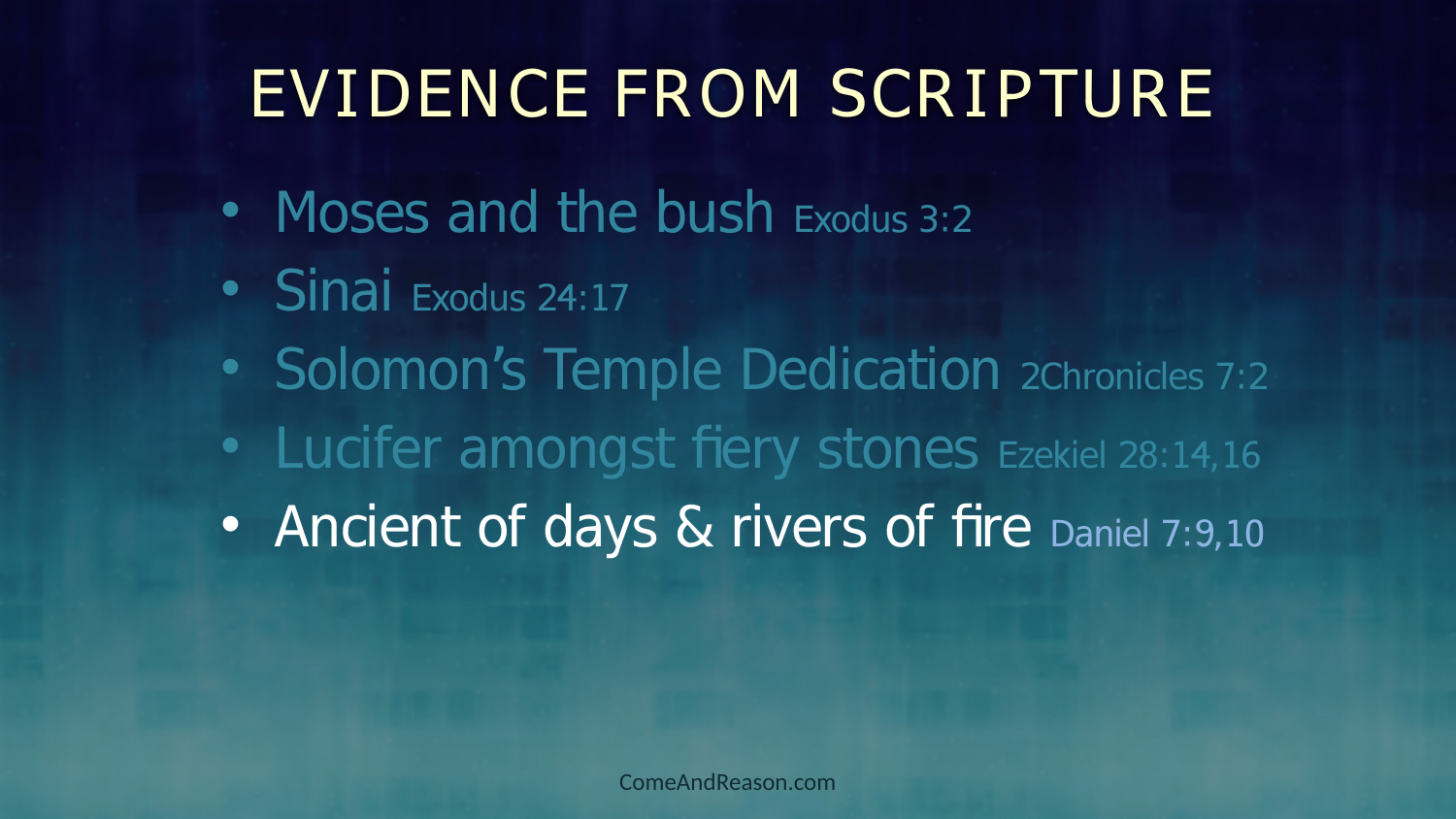

Evidence From Scripture
Moses and the bush Exodus 3:2
Sinai Exodus 24:17
Solomon’s Temple Dedication 2Chronicles 7:2
Lucifer amongst fiery stones Ezekiel 28:14,16
Ancient of days & rivers of fire Daniel 7:9,10
ComeAndReason.com